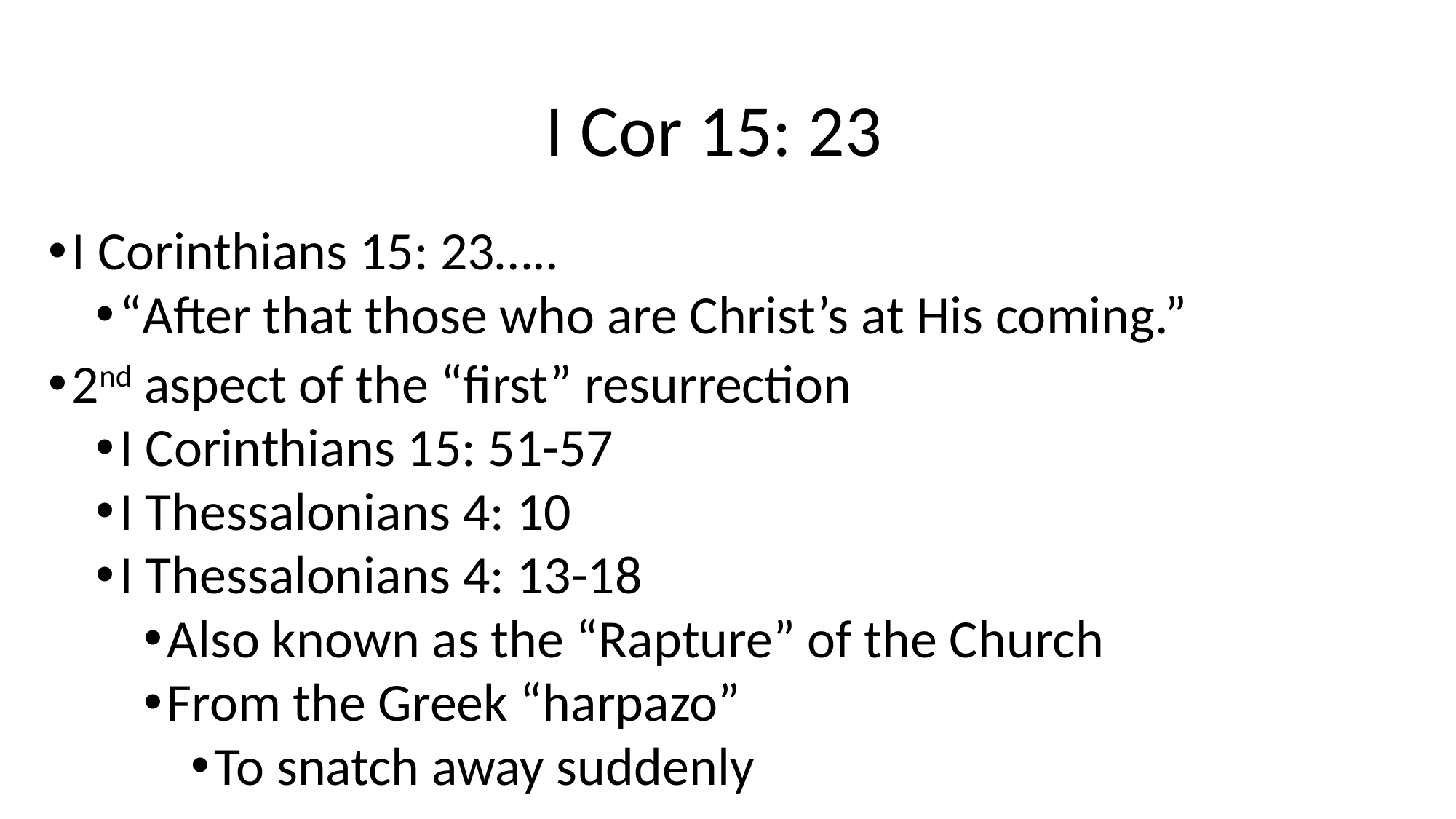

# I Cor 15: 23
I Corinthians 15: 23…..
“After that those who are Christ’s at His coming.”
2nd aspect of the “first” resurrection
I Corinthians 15: 51-57
I Thessalonians 4: 10
I Thessalonians 4: 13-18
Also known as the “Rapture” of the Church
From the Greek “harpazo”
To snatch away suddenly